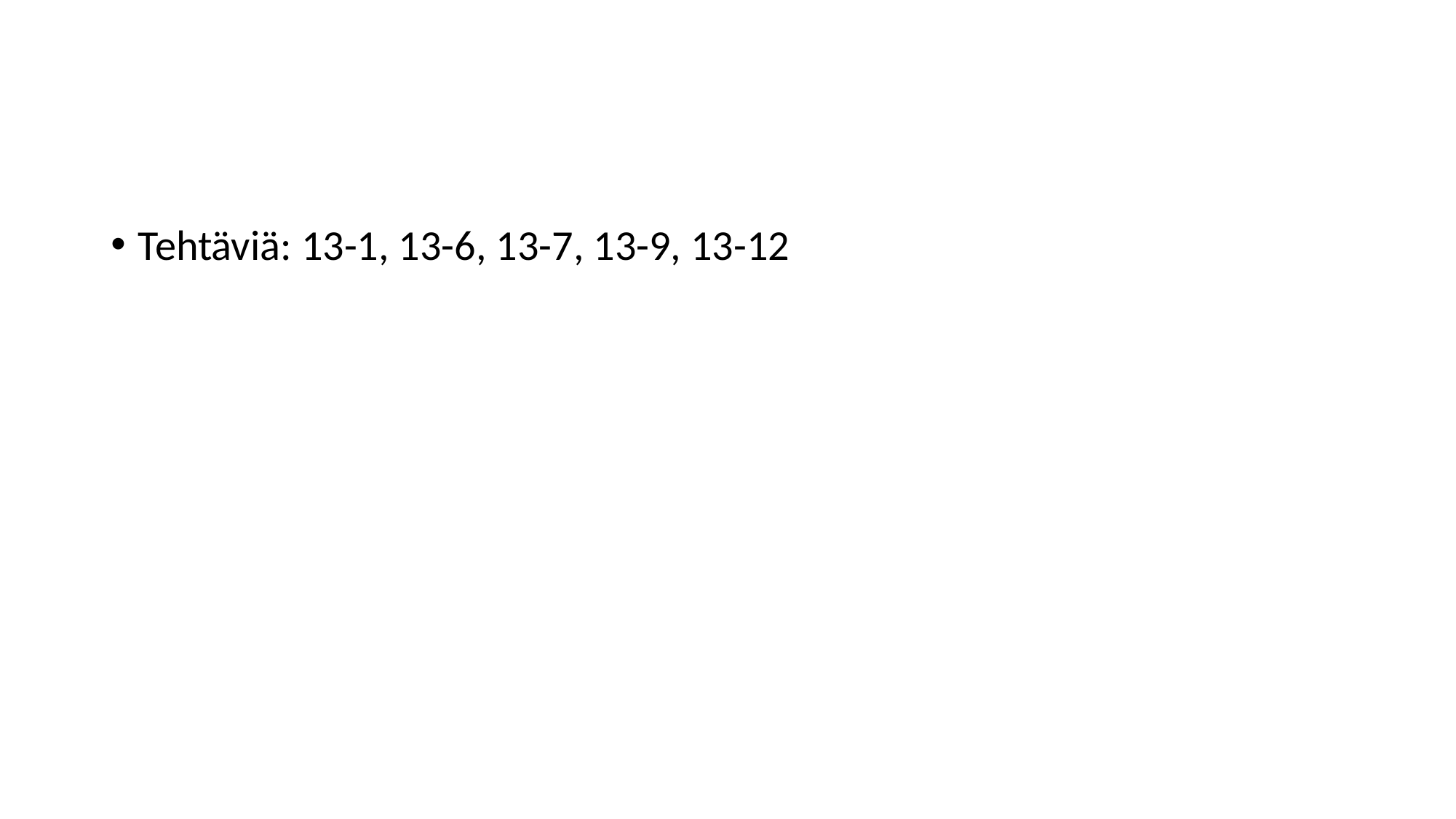

#
Tehtäviä: 13-1, 13-6, 13-7, 13-9, 13-12